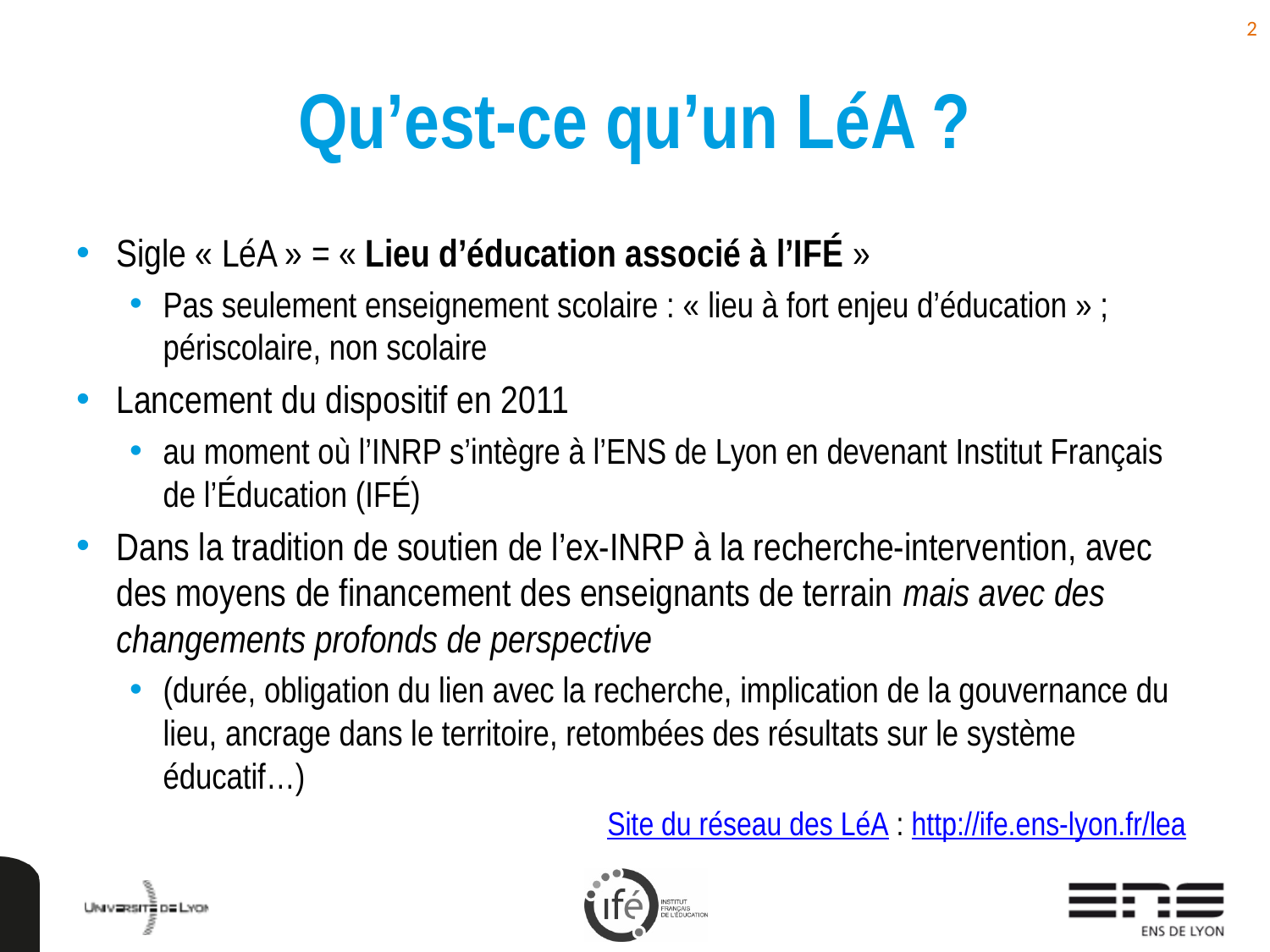

2
# Qu’est-ce qu’un LéA ?
Sigle « LéA » = « Lieu d’éducation associé à l’IFÉ »
Pas seulement enseignement scolaire : « lieu à fort enjeu d’éducation » ; périscolaire, non scolaire
Lancement du dispositif en 2011
au moment où l’INRP s’intègre à l’ENS de Lyon en devenant Institut Français de l’Éducation (IFÉ)
Dans la tradition de soutien de l’ex-INRP à la recherche-intervention, avec des moyens de financement des enseignants de terrain mais avec des changements profonds de perspective
(durée, obligation du lien avec la recherche, implication de la gouvernance du lieu, ancrage dans le territoire, retombées des résultats sur le système éducatif…)
Site du réseau des LéA : http://ife.ens-lyon.fr/lea